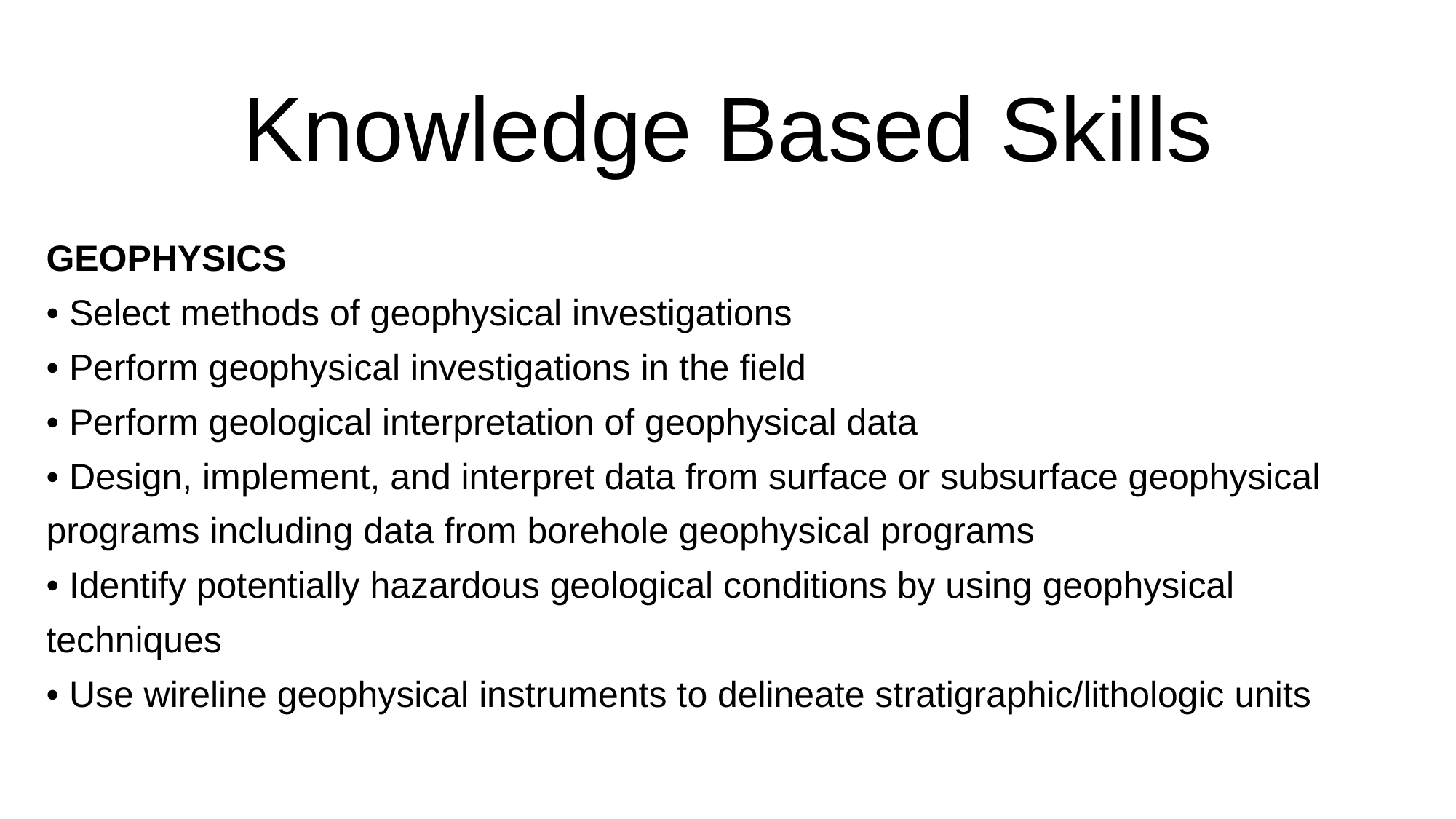

# Knowledge Based Skills
GEOPHYSICS
• Select methods of geophysical investigations
• Perform geophysical investigations in the field
• Perform geological interpretation of geophysical data
• Design, implement, and interpret data from surface or subsurface geophysical
programs including data from borehole geophysical programs
• Identify potentially hazardous geological conditions by using geophysical
techniques
• Use wireline geophysical instruments to delineate stratigraphic/lithologic units